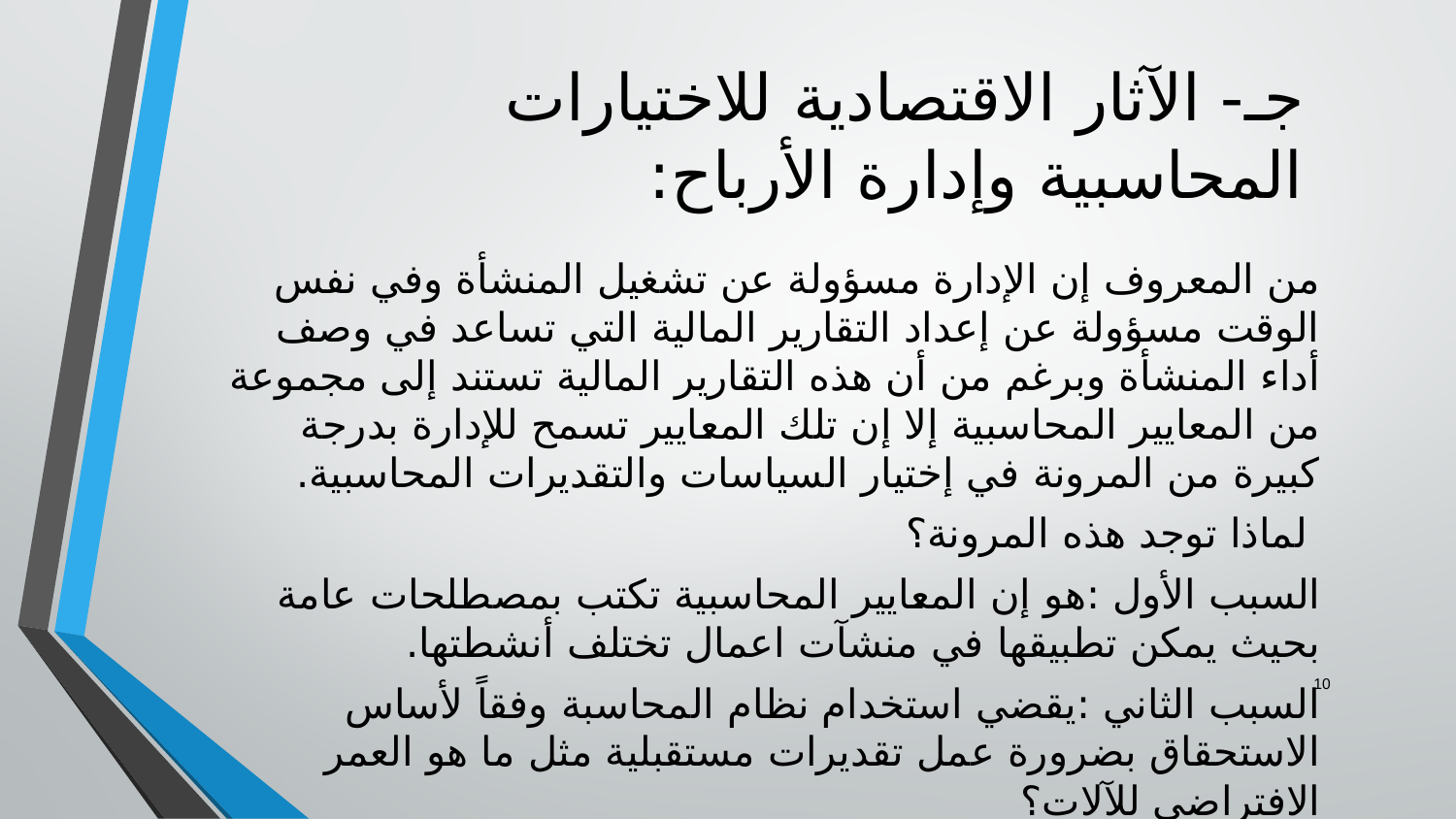

# جـ- الآثار الاقتصادية للاختيارات المحاسبية وإدارة الأرباح:
من المعروف إن الإدارة مسؤولة عن تشغيل المنشأة وفي نفس الوقت مسؤولة عن إعداد التقارير المالية التي تساعد في وصف أداء المنشأة وبرغم من أن هذه التقارير المالية تستند إلى مجموعة من المعايير المحاسبية إلا إن تلك المعايير تسمح للإدارة بدرجة كبيرة من المرونة في إختيار السياسات والتقديرات المحاسبية.
 لماذا توجد هذه المرونة؟
السبب الأول :هو إن المعايير المحاسبية تكتب بمصطلحات عامة بحيث يمكن تطبيقها في منشآت اعمال تختلف أنشطتها.
السبب الثاني :يقضي استخدام نظام المحاسبة وفقاً لأساس الاستحقاق بضرورة عمل تقديرات مستقبلية مثل ما هو العمر الافتراضي للآلات؟

10